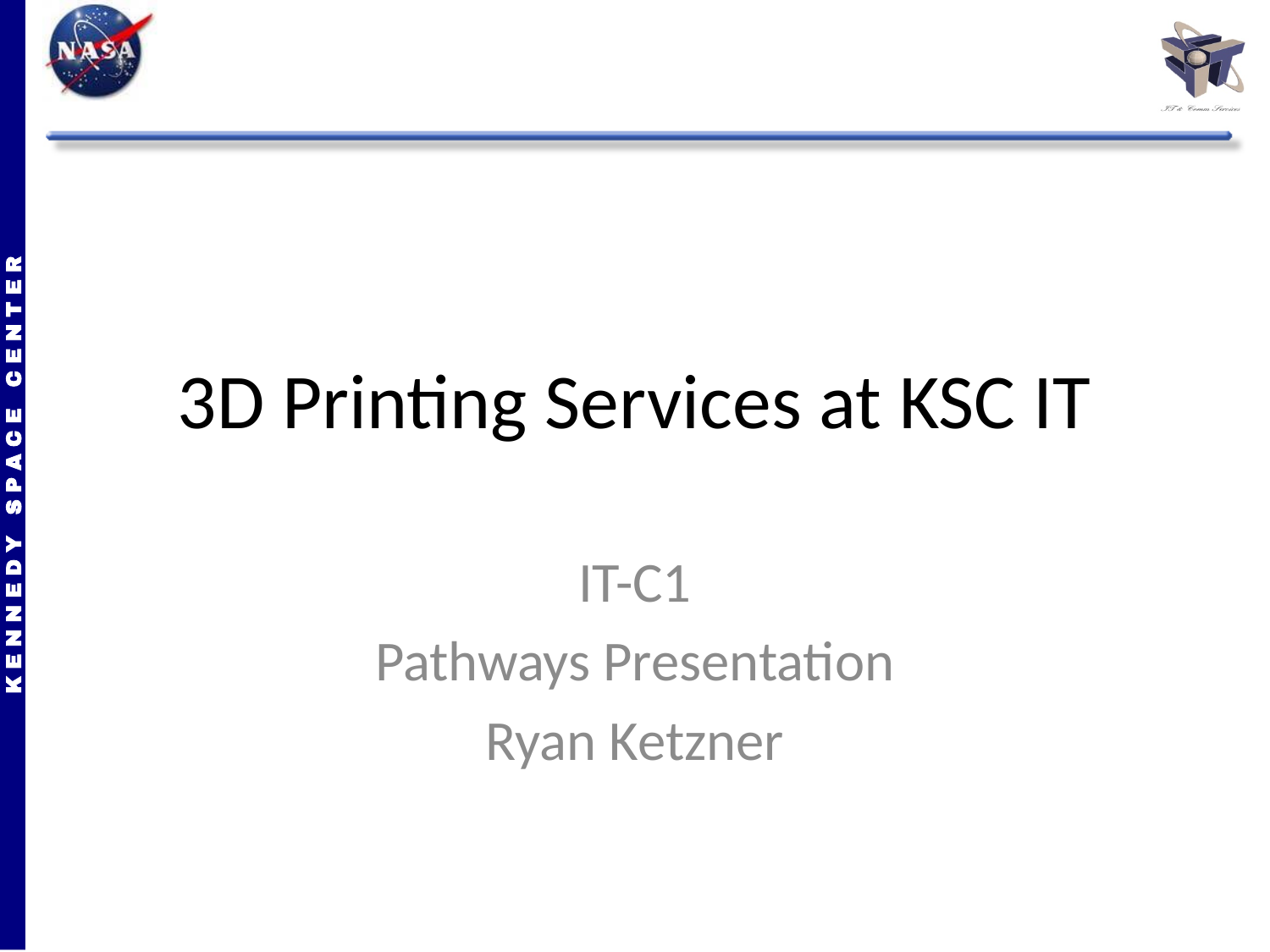

# 3D Printing Services at KSC IT
IT-C1
Pathways Presentation
Ryan Ketzner